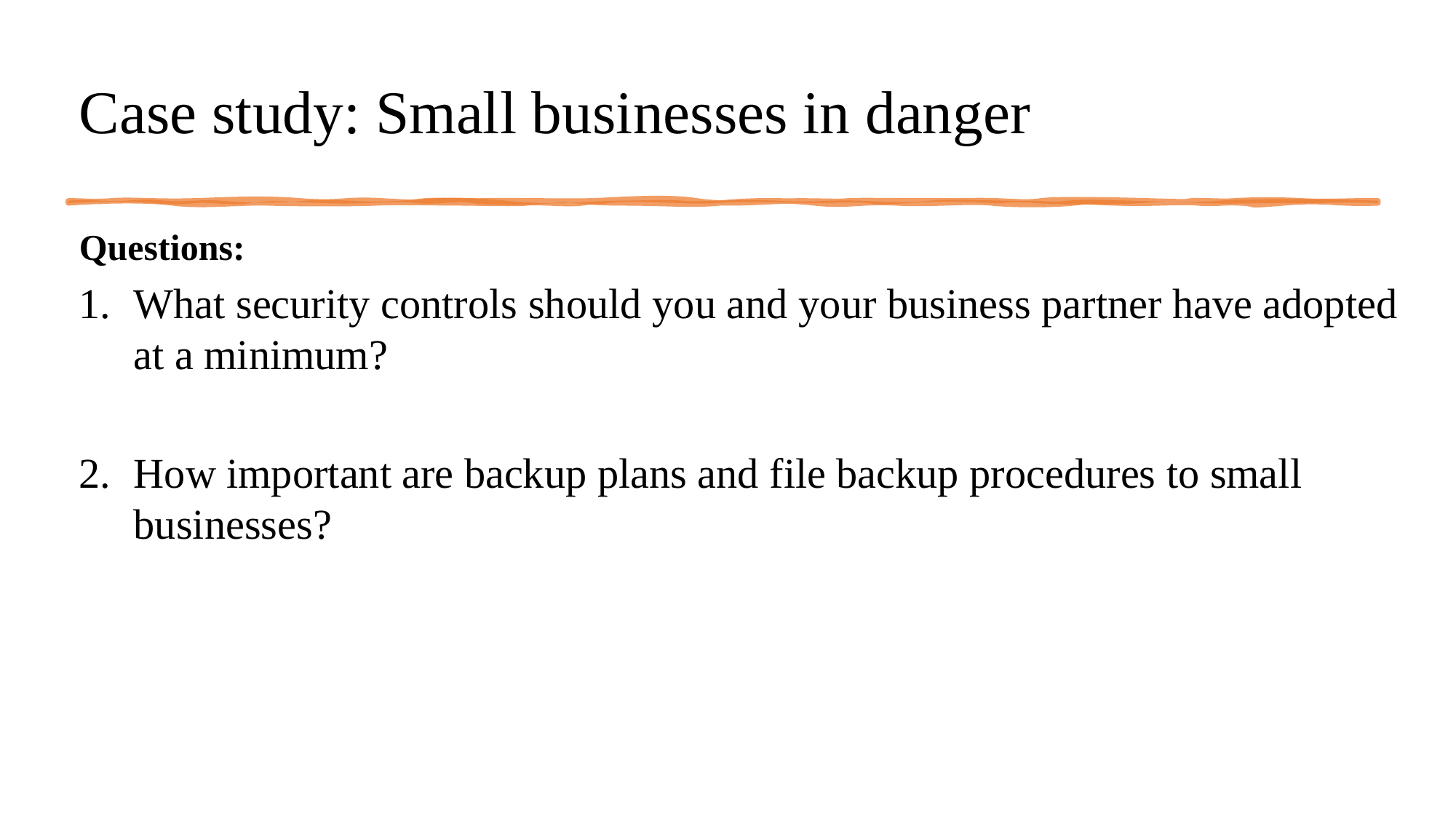

# Case study: Small businesses in danger

Questions:
What security controls should you and your business partner have adopted at a minimum?

How important are backup plans and file backup procedures to small businesses?